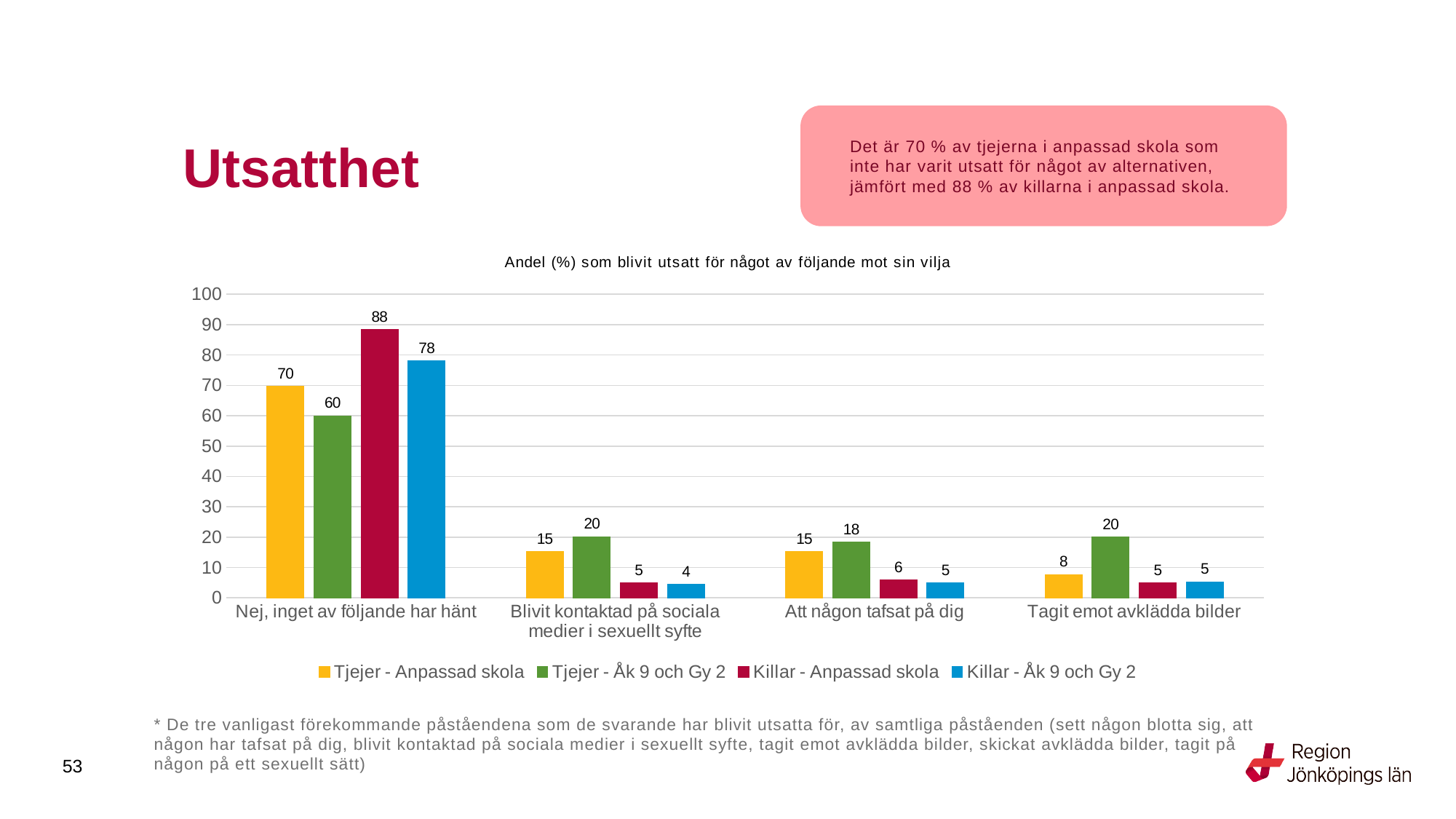

# Utsatthet
Det är 70 % av tjejerna i anpassad skola som inte har varit utsatt för något av alternativen, jämfört med 88 % av killarna i anpassad skola.

### Chart: Andel (%) som blivit utsatt för något av följande mot sin vilja

| Category | Tjejer - Anpassad skola | Tjejer - Åk 9 och Gy 2 | Killar - Anpassad skola | Killar - Åk 9 och Gy 2 |
|---|---|---|---|---|
| Nej, inget av följande har hänt | 69.6203 | 60.0 | 88.3495 | 78.0 |
| Blivit kontaktad på sociala medier i sexuellt syfte | 15.1899 | 20.0962 | 4.8544 | 4.4543 |
| Att någon tafsat på dig | 15.1899 | 18.3568 | 5.8252 | 4.8957 |
| Tagit emot avklädda bilder | 7.5949 | 20.0 | 4.8544 | 5.2568 |
* De tre vanligast förekommande påståendena som de svarande har blivit utsatta för, av samtliga påståenden (sett någon blotta sig, att någon har tafsat på dig, blivit kontaktad på sociala medier i sexuellt syfte, tagit emot avklädda bilder, skickat avklädda bilder, tagit på någon på ett sexuellt sätt)
53